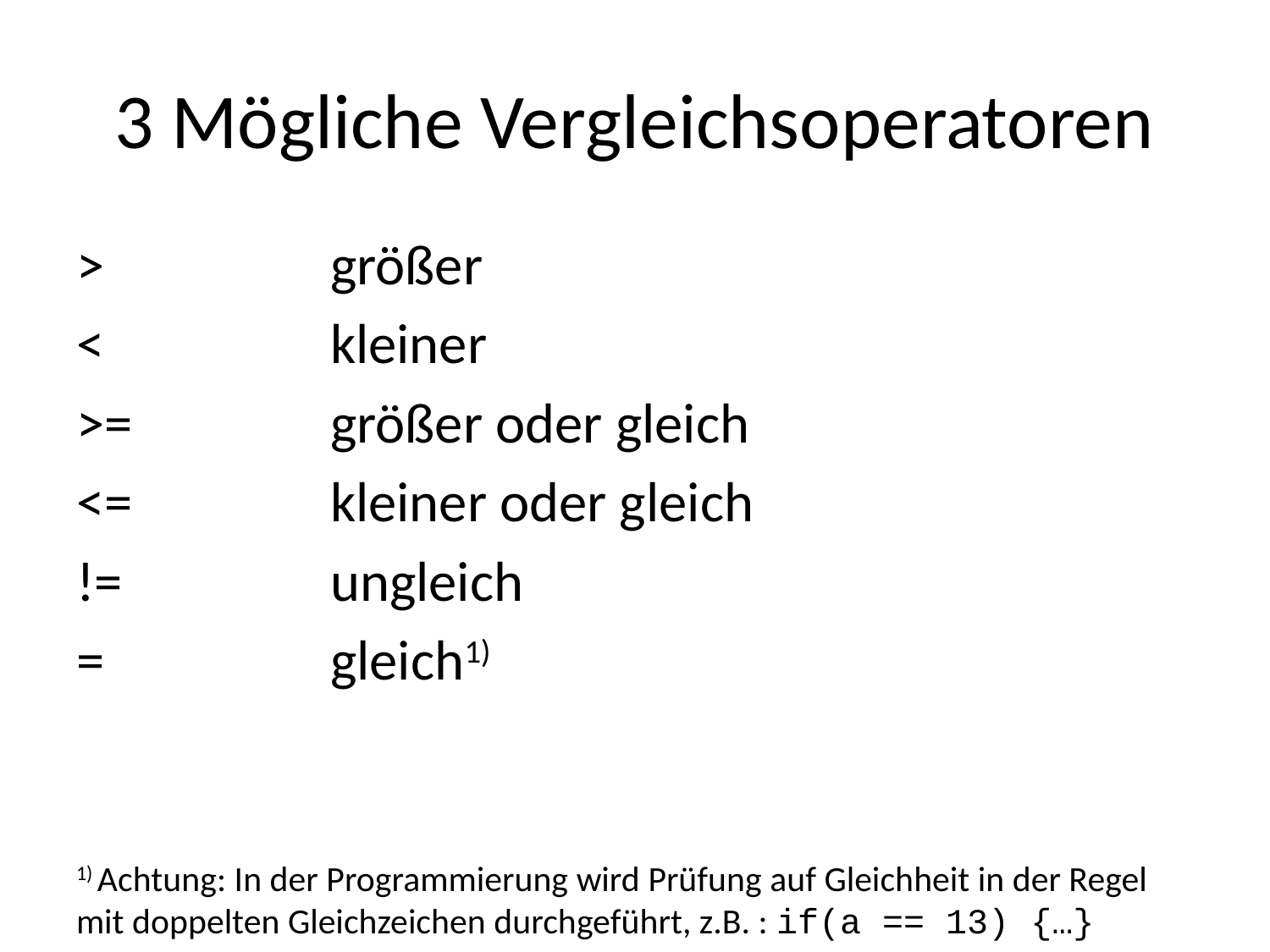

# 3 Mögliche Vergleichsoperatoren
>		größer
<		kleiner
>=		größer oder gleich
<=		kleiner oder gleich
!=		ungleich
=		gleich1)

1) Achtung: In der Programmierung wird Prüfung auf Gleichheit in der Regel mit doppelten Gleichzeichen durchgeführt, z.B. : if(a == 13) {…}